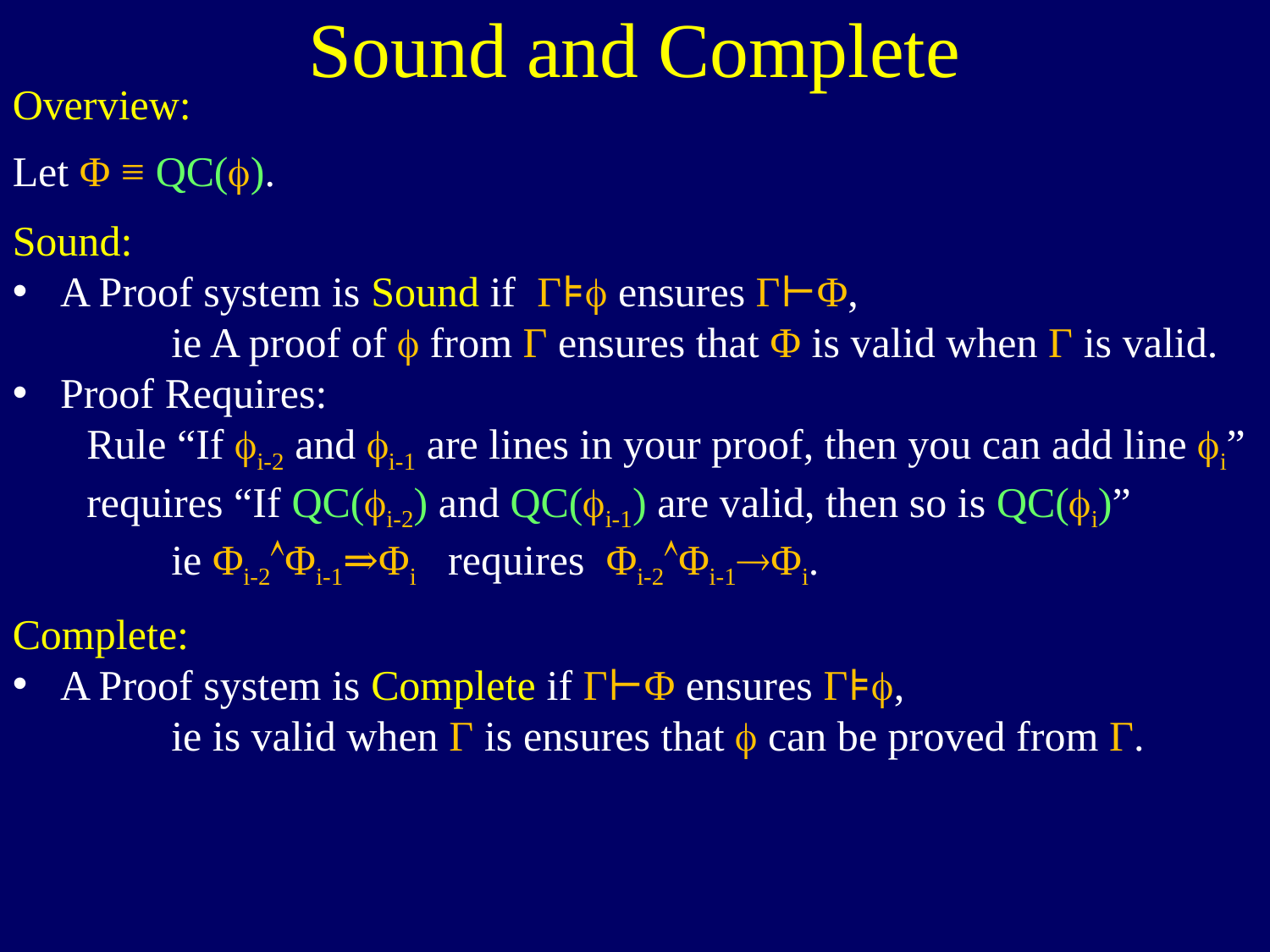

Sound and Complete
Overview:
Let Φ ≡ QC(φ).

Sound:
A Proof system is Sound if  Γ⊧φ ensures Γ⊢Φ,
               ie A proof of φ from Γ ensures that Φ is valid when Γ is valid.
Proof Requires:
       Rule “If φi-2 and φi-1 are lines in your proof, then you can add line φi”
       requires “If QC(φi-2) and QC(φi-1) are valid, then so is QC(φi)”
               ie Φi-2∧Φi-1⇒Φi   requires  Φi-2∧Φi-1→Φi.

Complete:
A Proof system is Complete if Γ⊢Φ ensures Γ⊧φ,
               ie is valid when Γ is ensures that φ can be proved from Γ.